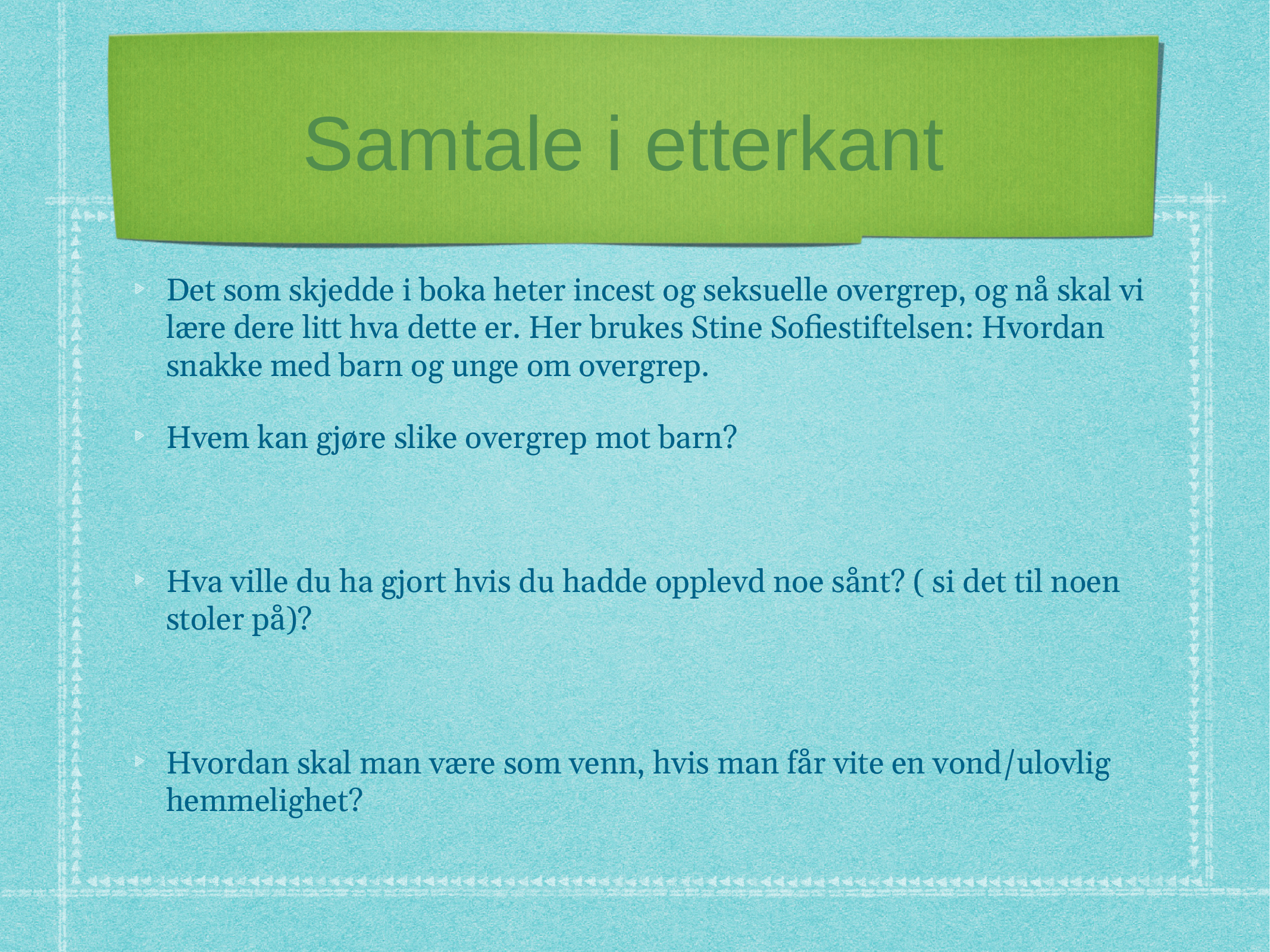

# Samtale i etterkant
Det som skjedde i boka heter incest og seksuelle overgrep, og nå skal vi lære dere litt hva dette er. Her brukes Stine Sofiestiftelsen: Hvordan snakke med barn og unge om overgrep.
Hvem kan gjøre slike overgrep mot barn?

Hva ville du ha gjort hvis du hadde opplevd noe sånt? ( si det til noen stoler på)?

Hvordan skal man være som venn, hvis man får vite en vond/ulovlig hemmelighet?